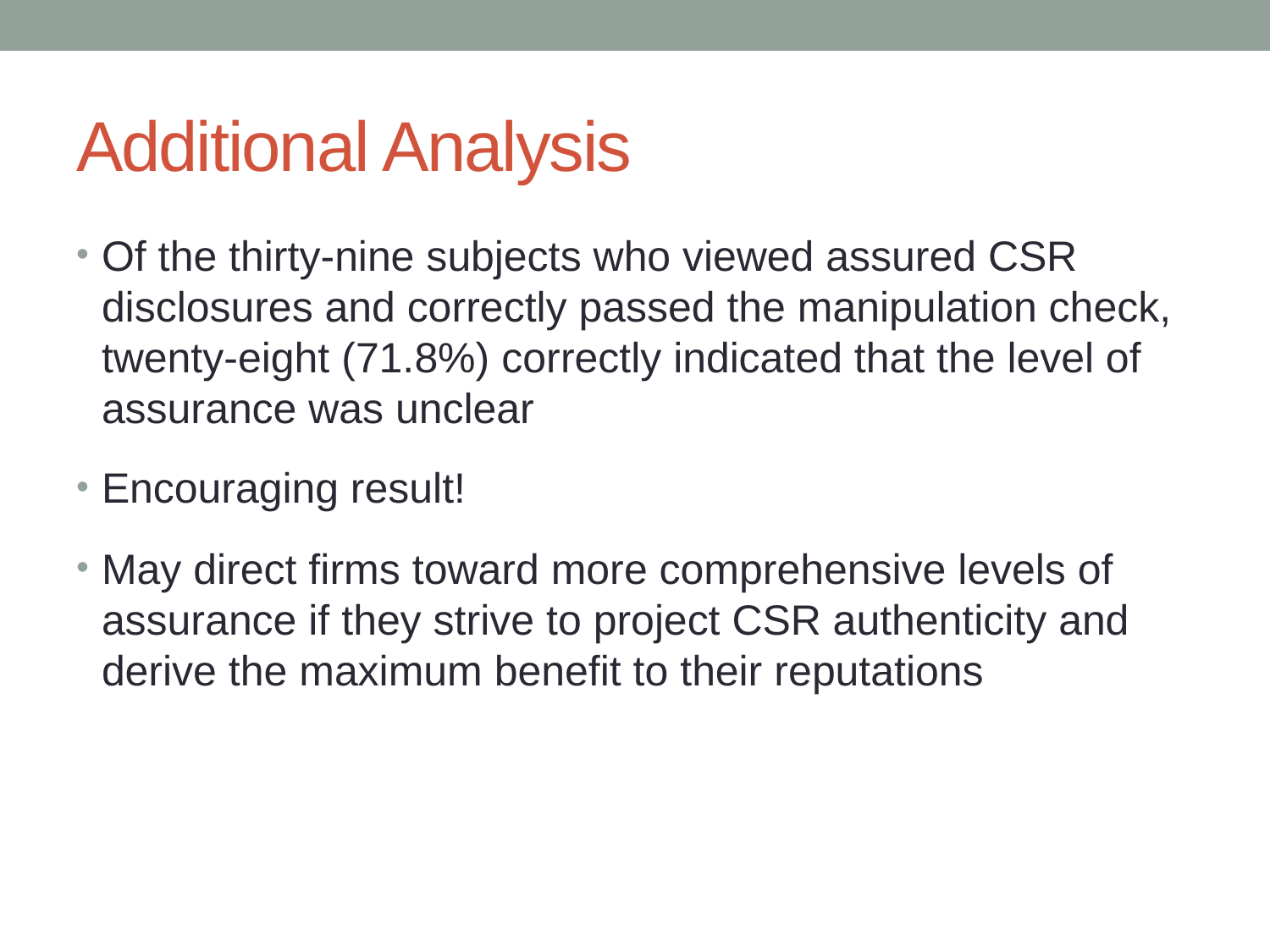

# Additional Analysis
Of the thirty-nine subjects who viewed assured CSR disclosures and correctly passed the manipulation check, twenty-eight (71.8%) correctly indicated that the level of assurance was unclear
Encouraging result!
May direct firms toward more comprehensive levels of assurance if they strive to project CSR authenticity and derive the maximum benefit to their reputations